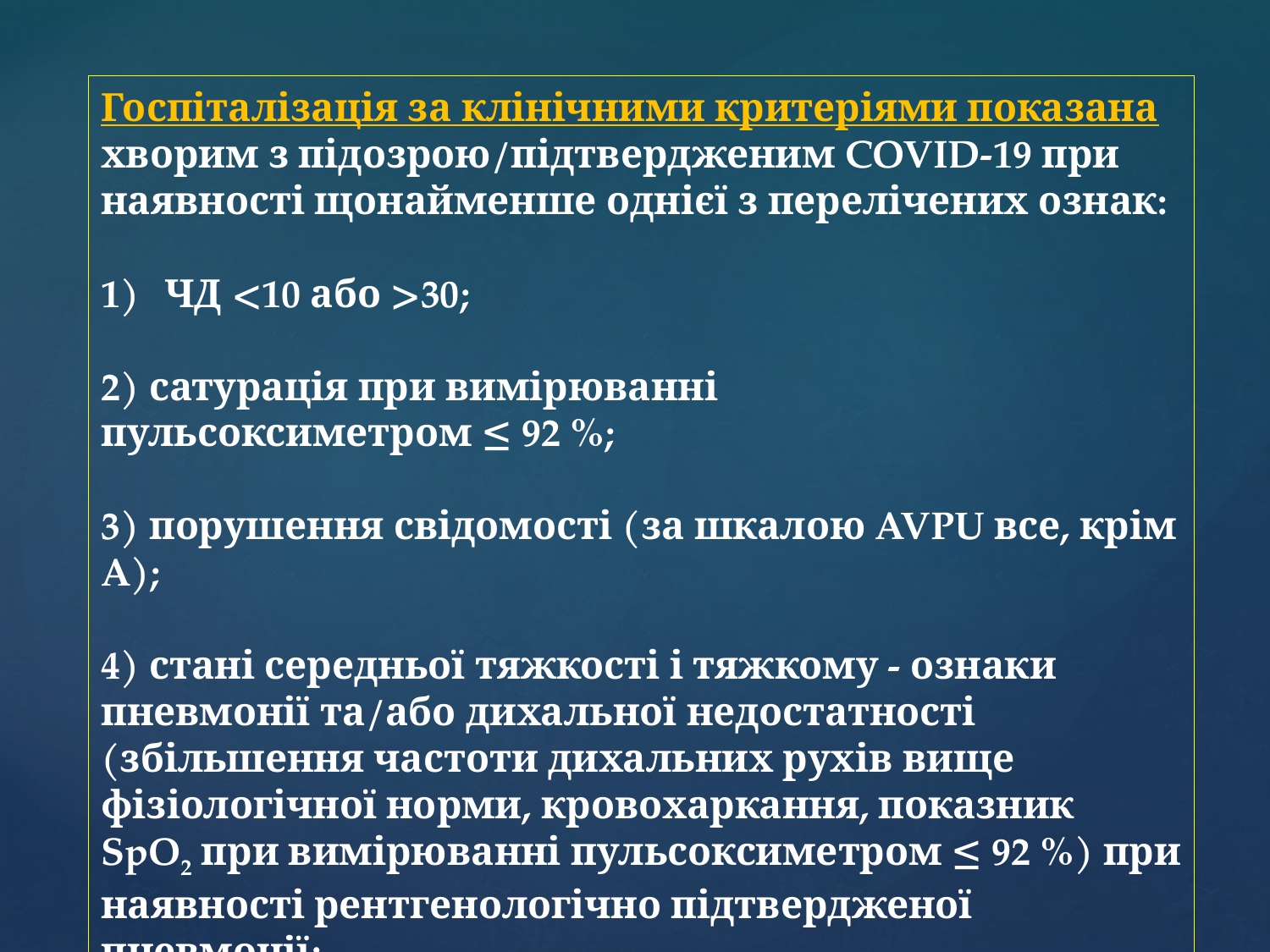

Госпіталізація за клінічними критеріями показана хворим з підозрою/підтвердженим COVID-19 при наявності щонайменше однієї з перелічених ознак:

ЧД <10 або >30;

2) сатурація при вимірюванні пульсоксиметром ≤ 92 %;

3) порушення свідомості (за шкалою AVPU все, крім A);

4) стані середньої тяжкості і тяжкому - ознаки пневмонії та/або дихальної недостатності (збільшення частоти дихальних рухів вище фізіологічної норми, кровохаркання, показник SpO2 при вимірюванні пульсоксиметром ≤ 92 %) при наявності рентгенологічно підтвердженої пневмонії;